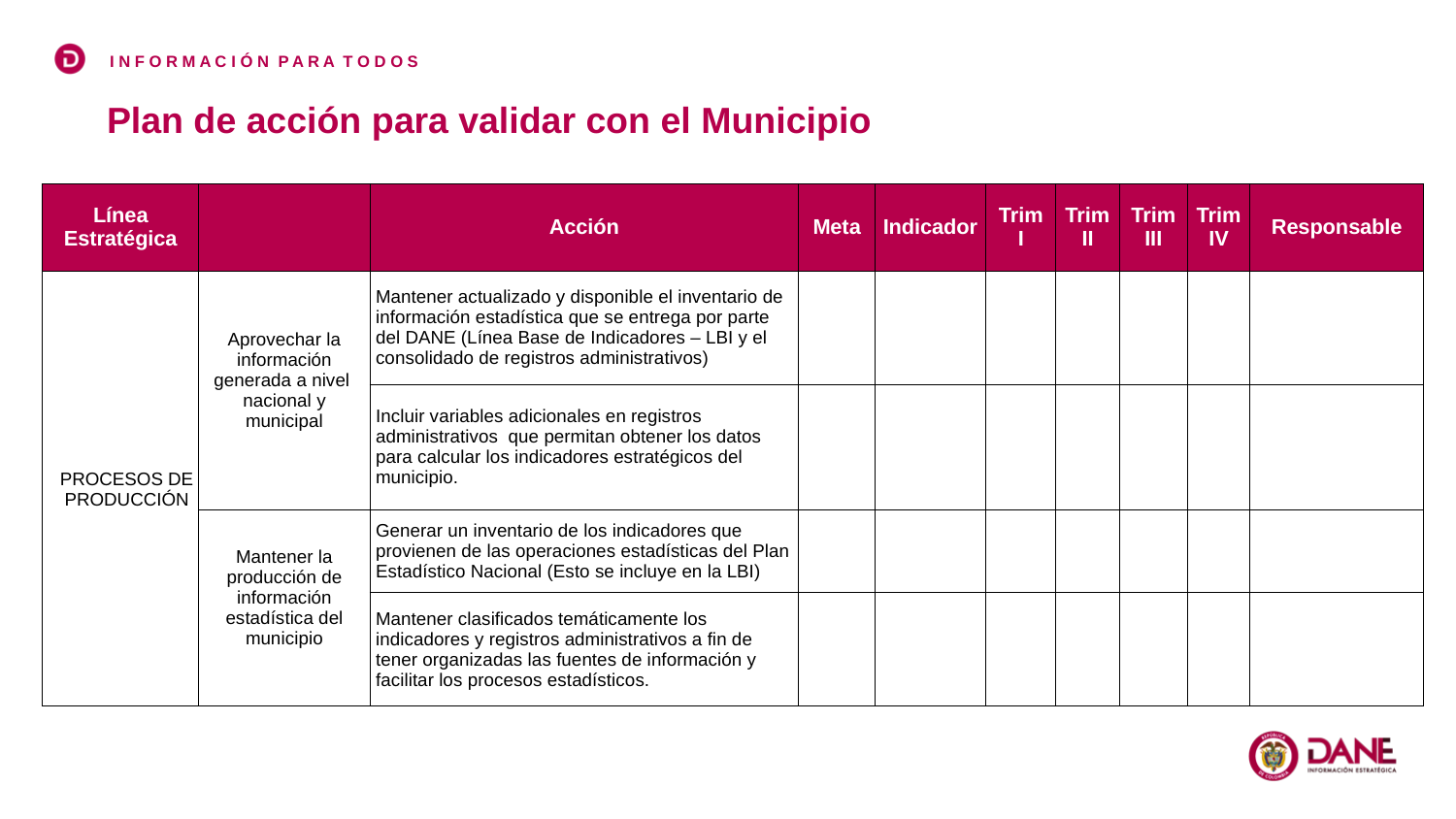

Plan de acción para validar con el Municipio

| Línea Estratégica |  | Acción | Meta | Indicador | Trim I | Trim II | Trim III | Trim IV | Responsable |
| --- | --- | --- | --- | --- | --- | --- | --- | --- | --- |
| PROCESOS DE PRODUCCIÓN | Aprovechar la información generada a nivel nacional y municipal | Mantener actualizado y disponible el inventario de información estadística que se entrega por parte del DANE (Línea Base de Indicadores – LBI y el consolidado de registros administrativos) |  |  |  |  |  |  |  |
|  |  | Incluir variables adicionales en registros administrativos que permitan obtener los datos para calcular los indicadores estratégicos del municipio. |  |  |  |  |  |  |  |
|  | Mantener la producción de información estadística del municipio | Generar un inventario de los indicadores que provienen de las operaciones estadísticas del Plan Estadístico Nacional (Esto se incluye en la LBI) |  |  |  |  |  |  |  |
|  |  | Mantener clasificados temáticamente los indicadores y registros administrativos a fin de tener organizadas las fuentes de información y facilitar los procesos estadísticos. |  |  |  |  |  |  |  |